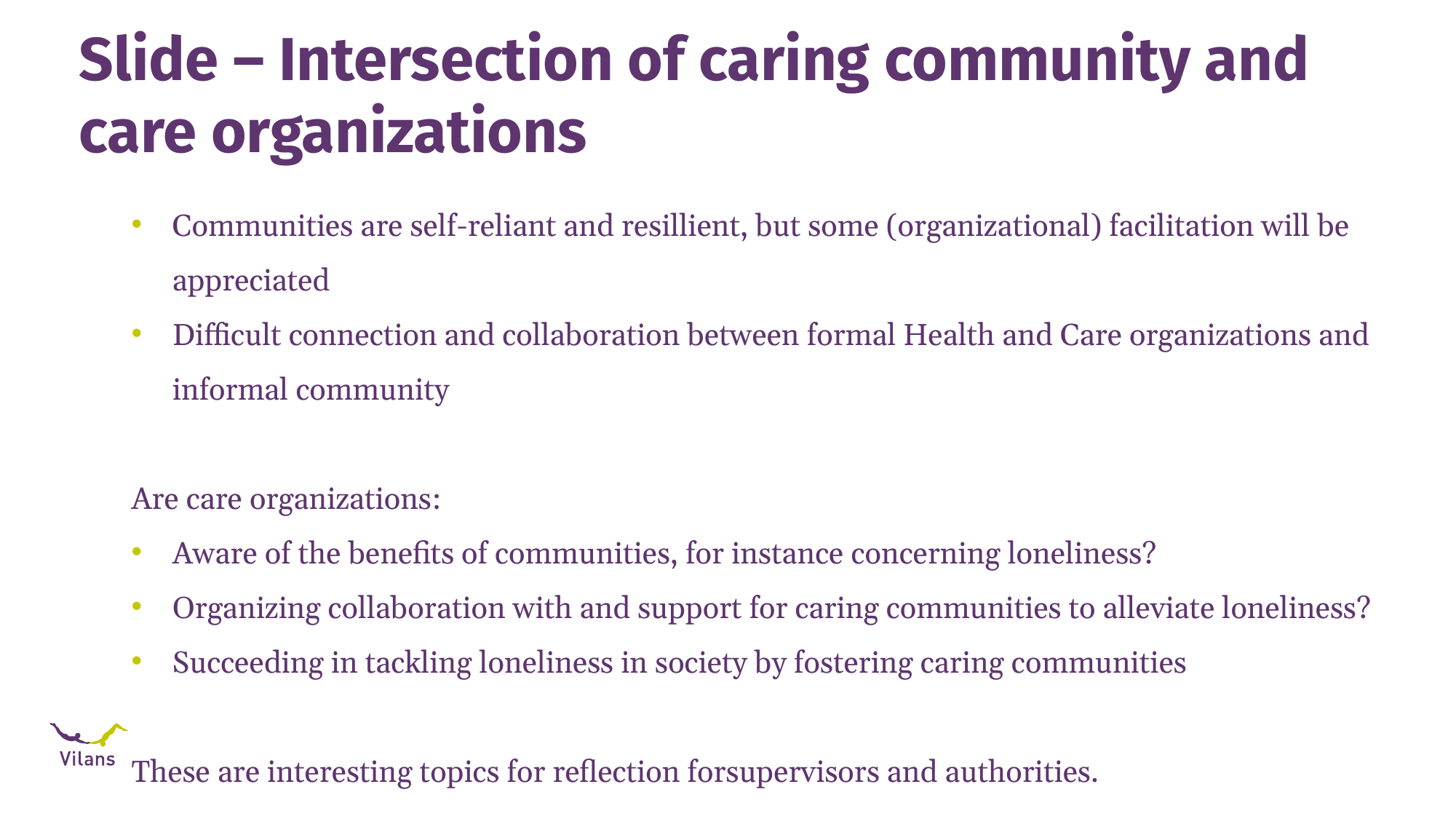

# Slide – Intersection of caring community and care organizations
Communities are self-reliant and resillient, but some (organizational) facilitation will be appreciated
Difficult connection and collaboration between formal Health and Care organizations and informal community

Are care organizations:
Aware of the benefits of communities, for instance concerning loneliness?
Organizing collaboration with and support for caring communities to alleviate loneliness?
Succeeding in tackling loneliness in society by fostering caring communities

These are interesting topics for reflection forsupervisors and authorities.